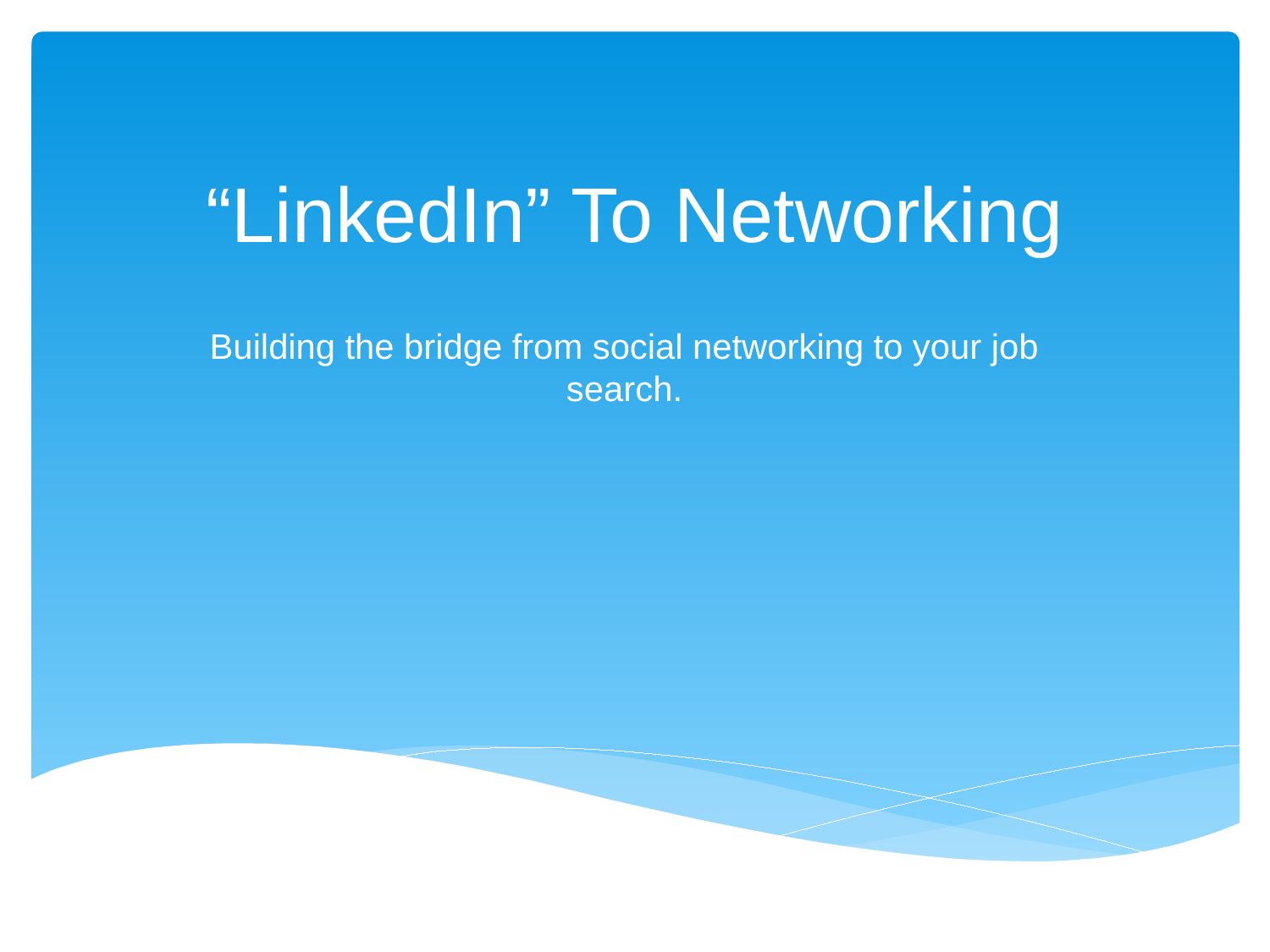

# “LinkedIn” To Networking
Building the bridge from social networking to your job search.